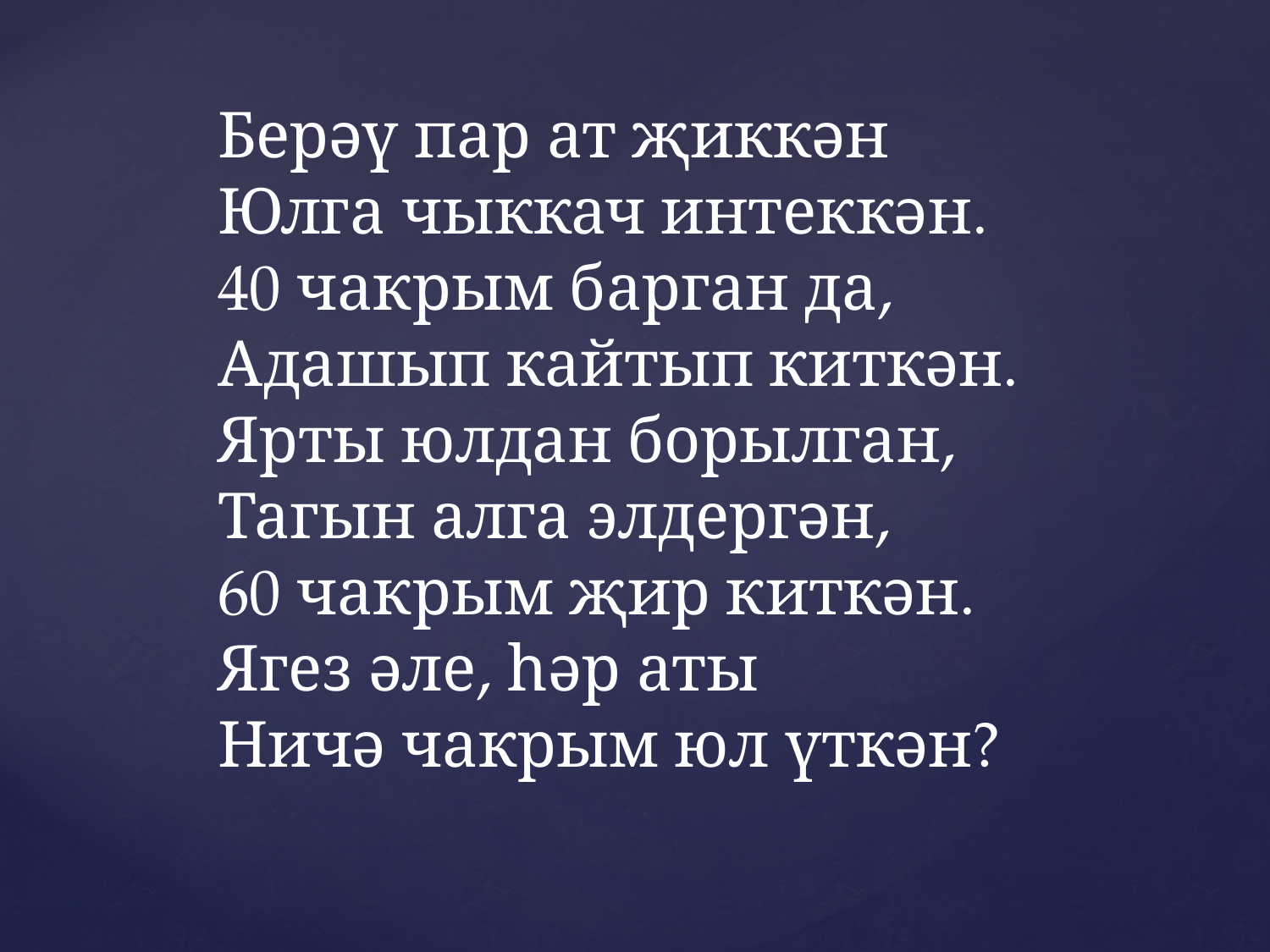

# Берәү пар ат җиккән Юлга чыккач интеккән. 40 чакрым барган да, Адашып кайтып киткән. Ярты юлдан борылган, Тагын алга элдергән, 60 чакрым җир киткән. Ягез әле, һәр аты Ничә чакрым юл үткән?